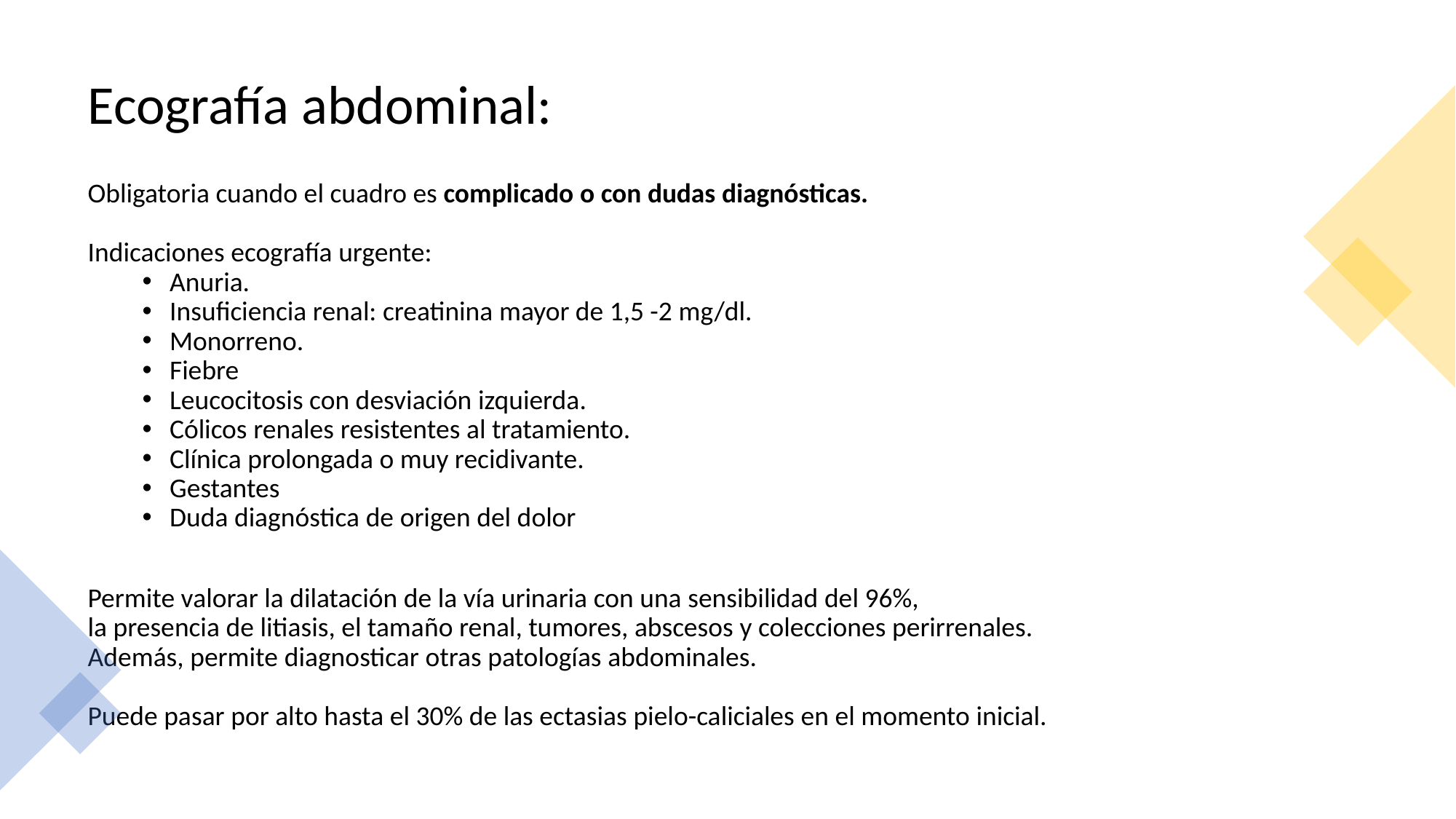

# Ecografía abdominal:

Obligatoria cuando el cuadro es complicado o con dudas diagnósticas.

Indicaciones ecografía urgente:
Anuria.
Insuficiencia renal: creatinina mayor de 1,5 -2 mg/dl.
Monorreno.
Fiebre
Leucocitosis con desviación izquierda.
Cólicos renales resistentes al tratamiento.
Clínica prolongada o muy recidivante.
Gestantes
Duda diagnóstica de origen del dolor

Permite valorar la dilatación de la vía urinaria con una sensibilidad del 96%, la presencia de litiasis, el tamaño renal, tumores, abscesos y colecciones perirrenales.
Además, permite diagnosticar otras patologías abdominales.

Puede pasar por alto hasta el 30% de las ectasias pielo-caliciales en el momento inicial.